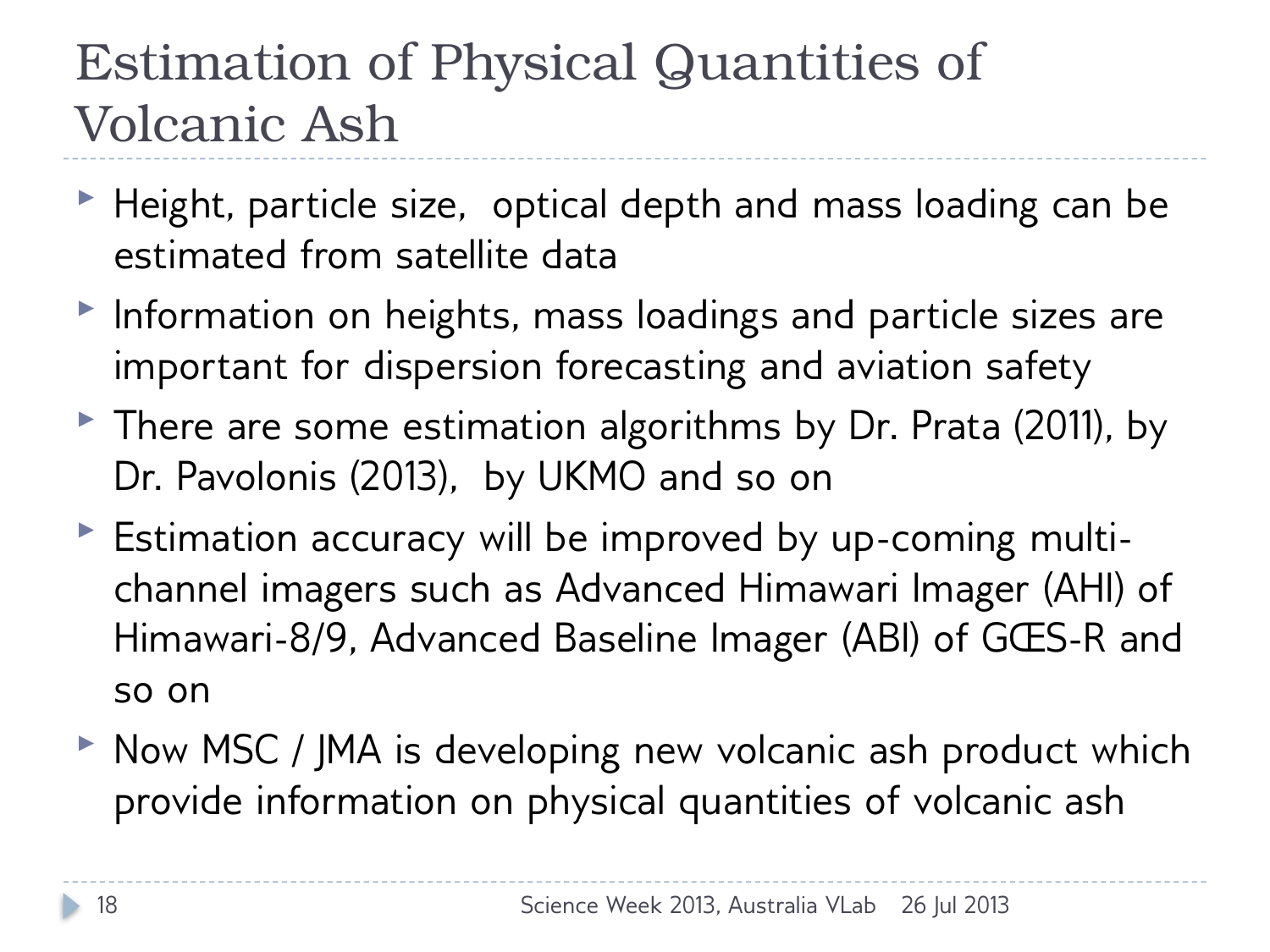

# Estimation of Physical Quantities of Volcanic Ash
Height, particle size,  optical depth and mass loading can be estimated from satellite data
Information on heights, mass loadings and particle sizes are important for dispersion forecasting and aviation safety
There are some estimation algorithms by Dr. Prata (2011), by Dr. Pavolonis (2013),  by UKMO and so on
Estimation accuracy will be improved by up-coming multi-channel imagers such as Advanced Himawari Imager (AHI) of Himawari-8/9, Advanced Baseline Imager (ABI) of GOES-R and so on
Now MSC / JMA is developing new volcanic ash product which provide information on physical quantities of volcanic ash
18
Science Week 2013, Australia VLab
26 Jul 2013